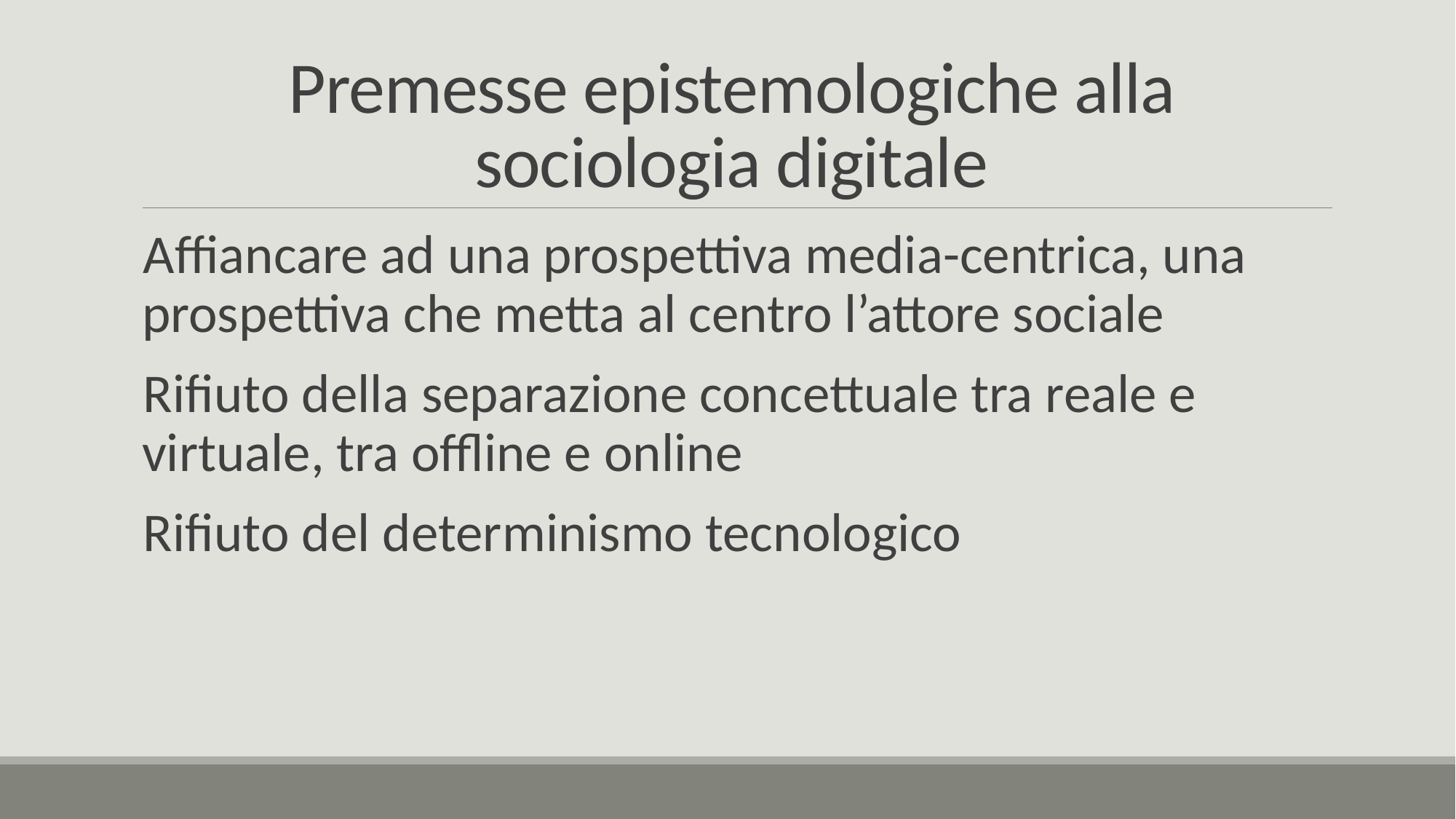

# Premesse epistemologiche alla sociologia digitale
Affiancare ad una prospettiva media-centrica, una prospettiva che metta al centro l’attore sociale
Rifiuto della separazione concettuale tra reale e virtuale, tra offline e online
Rifiuto del determinismo tecnologico